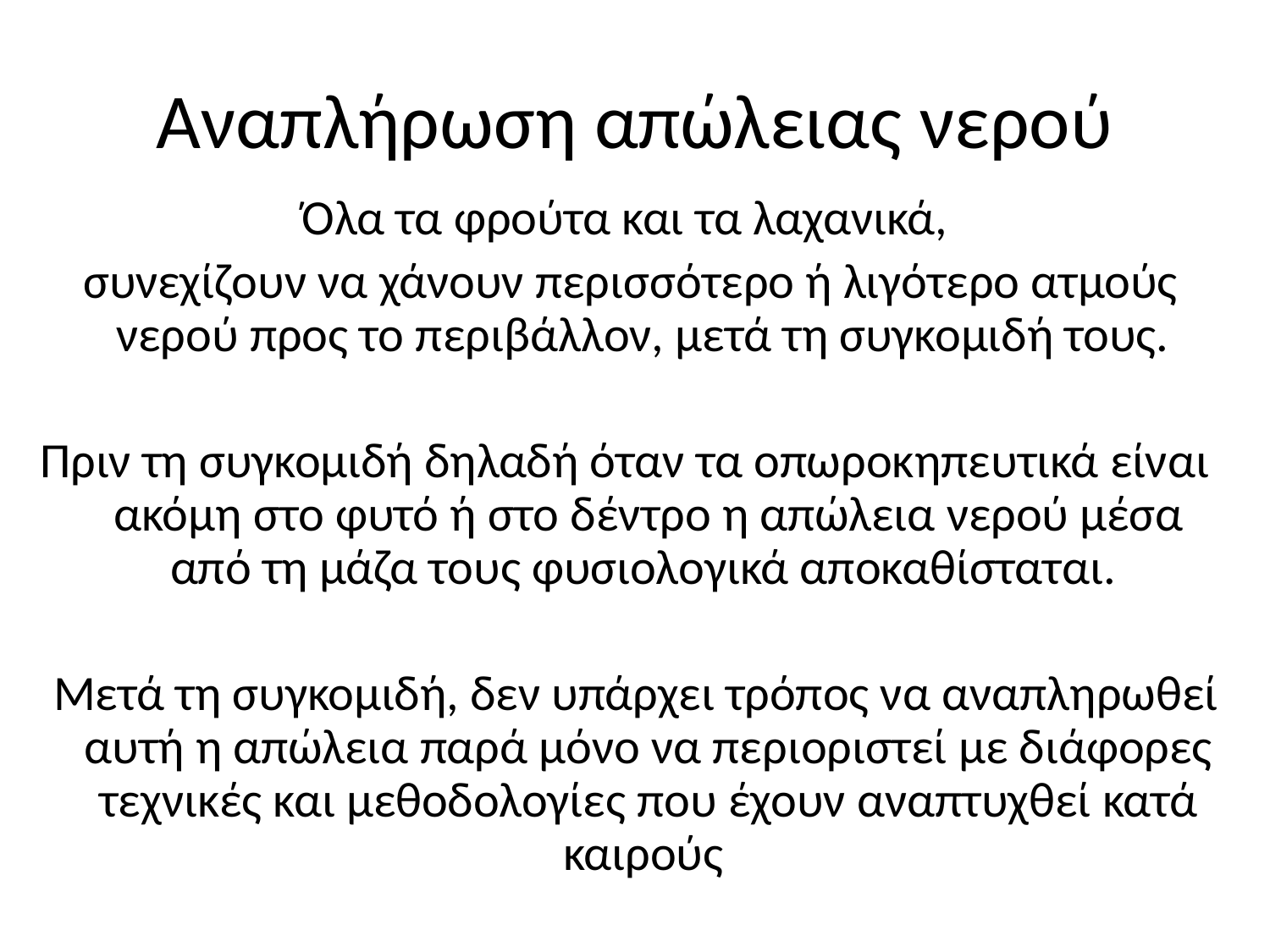

# Αναπλήρωση απώλειας νερού
Όλα τα φρούτα και τα λαχανικά,
 συνεχίζουν να χάνουν περισσότερο ή λιγότερο ατμούς νερού προς το περιβάλλον, μετά τη συγκομιδή τους.

Πριν τη συγκομιδή δηλαδή όταν τα οπωροκηπευτικά είναι ακόμη στο φυτό ή στο δέντρο η απώλεια νερού μέσα από τη μάζα τους φυσιολογικά αποκαθίσταται.

  Μετά τη συγκομιδή, δεν υπάρχει τρόπος να αναπληρωθεί αυτή η απώλεια παρά μόνο να περιοριστεί με διάφορες τεχνικές και μεθοδολογίες που έχουν αναπτυχθεί κατά καιρούς
37